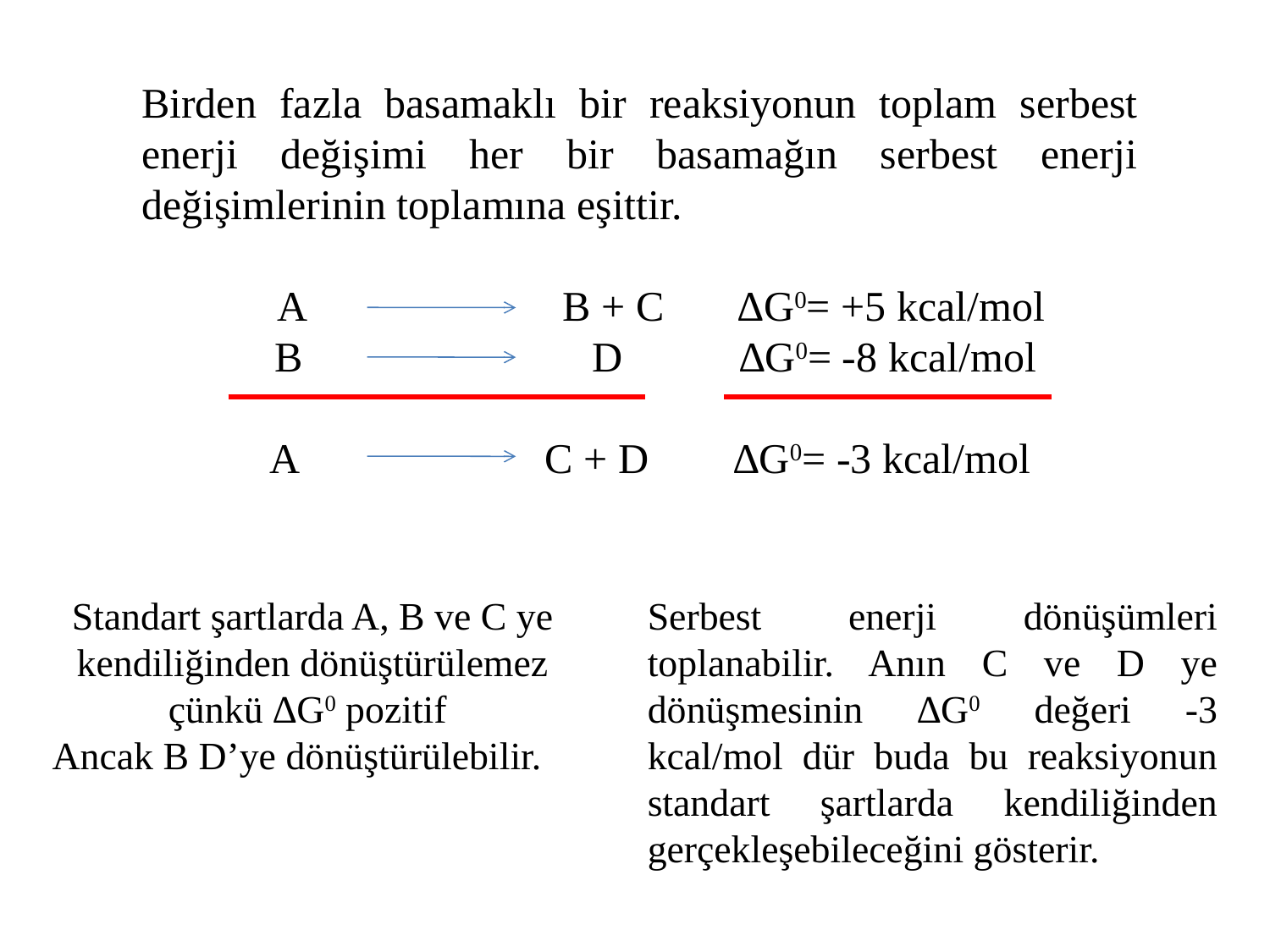

Birden fazla basamaklı bir reaksiyonun toplam serbest enerji değişimi her bir basamağın serbest enerji değişimlerinin toplamına eşittir.

    A          	       B + C       ∆G0= +5 kcal/mol
   B		         D           ∆G0= -8 kcal/mol

  A		    C + D        ∆G0= -3 kcal/mol

Standart şartlarda A, B ve C ye kendiliğinden dönüştürülemez çünkü ∆G0 pozitif
Ancak B D’ye dönüştürülebilir.
Serbest enerji dönüşümleri toplanabilir. Anın C ve D ye dönüşmesinin ∆G0 değeri -3 kcal/mol dür buda bu reaksiyonun standart şartlarda kendiliğinden gerçekleşebileceğini gösterir.